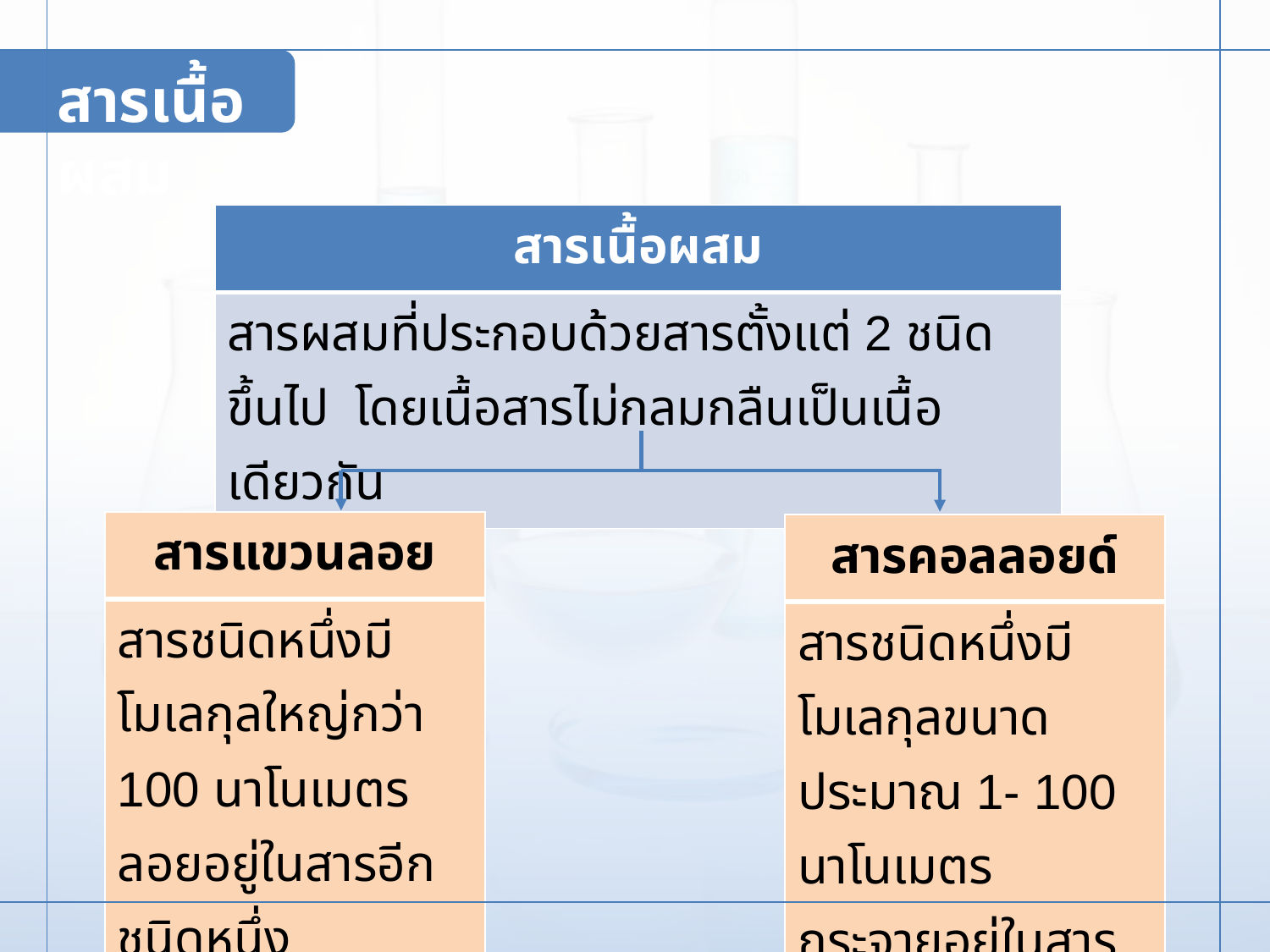

สารเนื้อผสม
| สารเนื้อผสม |
| --- |
| สารผสมที่ประกอบด้วยสารตั้งแต่ 2 ชนิดขึ้นไป โดยเนื้อสารไม่กลมกลืนเป็นเนื้อเดียวกัน |
| สารแขวนลอย |
| --- |
| สารชนิดหนึ่งมีโมเลกุลใหญ่กว่า 100 นาโนเมตร ลอยอยู่ในสารอีกชนิดหนึ่ง |
| สารคอลลอยด์ |
| --- |
| สารชนิดหนึ่งมีโมเลกุลขนาดประมาณ 1- 100 นาโนเมตร กระจายอยู่ในสารอีกชนิดหนึ่ง |